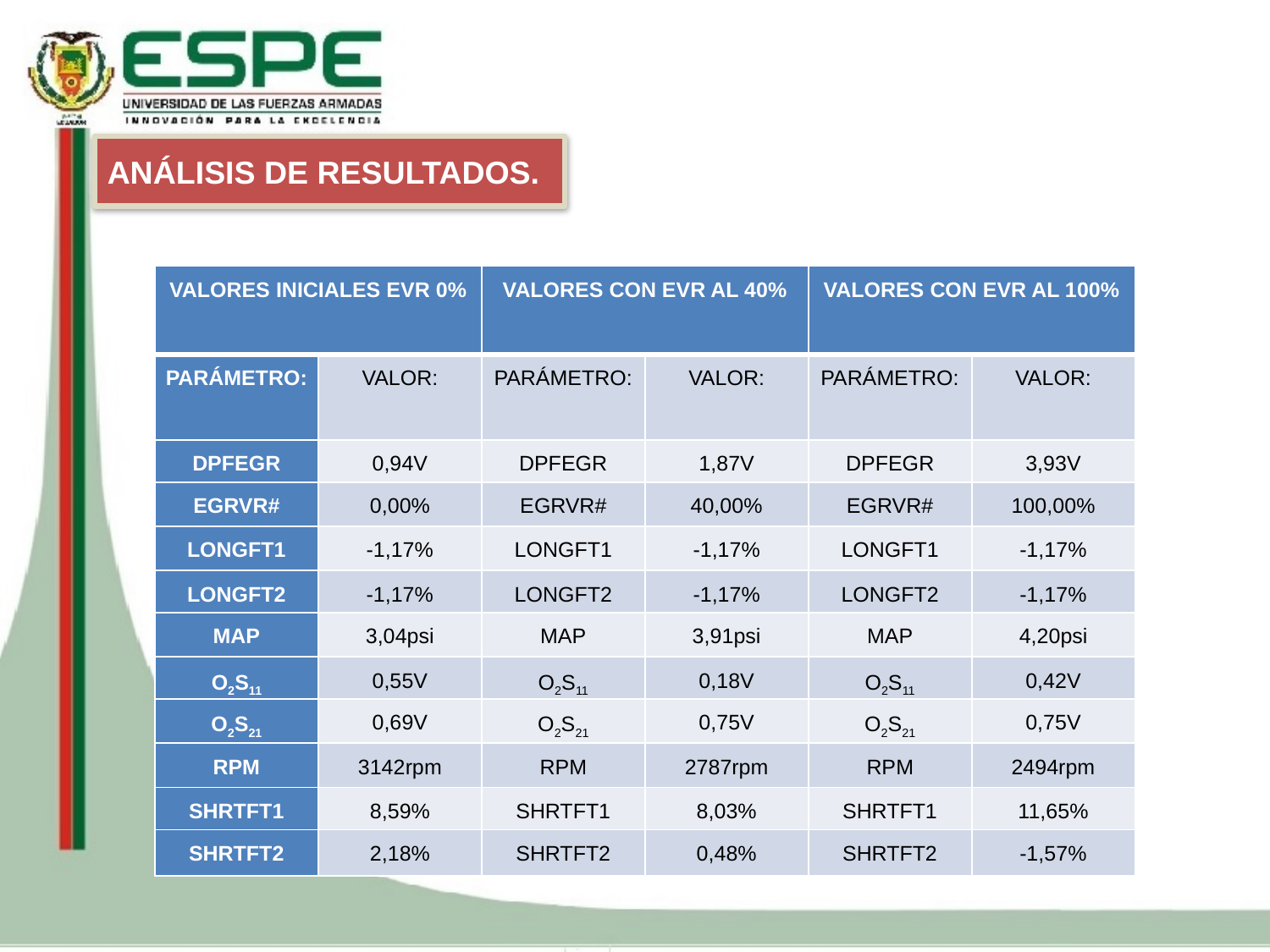

ANÁLISIS DE RESULTADOS.
| VALORES INICIALES EVR 0% |  | VALORES CON EVR AL 40% |  | VALORES CON EVR AL 100% |  |
| --- | --- | --- | --- | --- | --- |
| PARÁMETRO: | VALOR: | PARÁMETRO: | VALOR: | PARÁMETRO: | VALOR: |
| DPFEGR | 0,94V | DPFEGR | 1,87V | DPFEGR | 3,93V |
| EGRVR# | 0,00% | EGRVR# | 40,00% | EGRVR# | 100,00% |
| LONGFT1 | -1,17% | LONGFT1 | -1,17% | LONGFT1 | -1,17% |
| LONGFT2 | -1,17% | LONGFT2 | -1,17% | LONGFT2 | -1,17% |
| MAP | 3,04psi | MAP | 3,91psi | MAP | 4,20psi |
| O2S11 | 0,55V | O2S11 | 0,18V | O2S11 | 0,42V |
| O2S21 | 0,69V | O2S21 | 0,75V | O2S21 | 0,75V |
| RPM | 3142rpm | RPM | 2787rpm | RPM | 2494rpm |
| SHRTFT1 | 8,59% | SHRTFT1 | 8,03% | SHRTFT1 | 11,65% |
| SHRTFT2 | 2,18% | SHRTFT2 | 0,48% | SHRTFT2 | -1,57% |